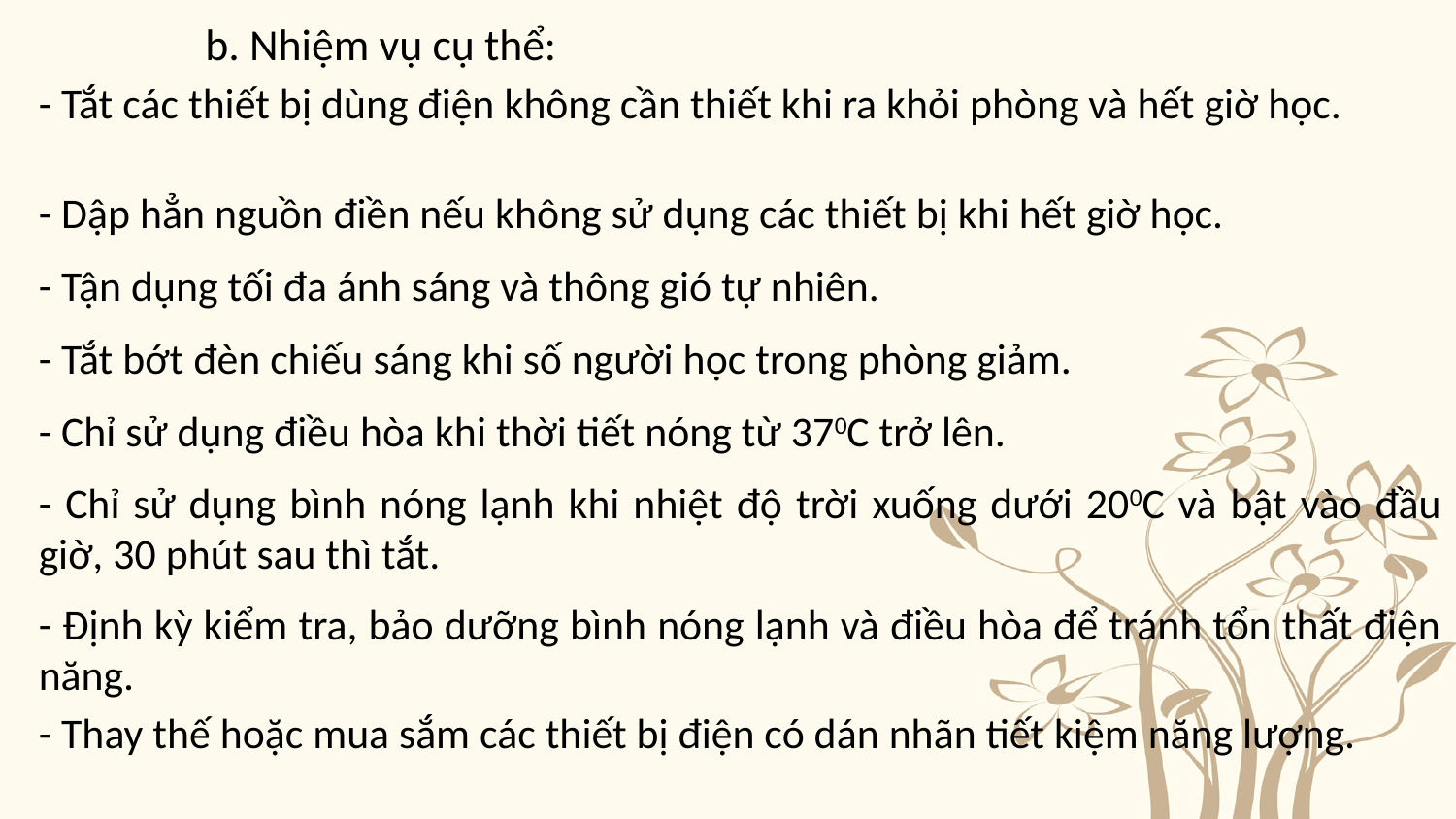

b. Nhiệm vụ cụ thể:
- Tắt các thiết bị dùng điện không cần thiết khi ra khỏi phòng và hết giờ học.
- Dập hẳn nguồn điền nếu không sử dụng các thiết bị khi hết giờ học.
- Tận dụng tối đa ánh sáng và thông gió tự nhiên.
- Tắt bớt đèn chiếu sáng khi số người học trong phòng giảm.
- Chỉ sử dụng điều hòa khi thời tiết nóng từ 370C trở lên.
- Chỉ sử dụng bình nóng lạnh khi nhiệt độ trời xuống dưới 200C và bật vào đầu giờ, 30 phút sau thì tắt.
- Định kỳ kiểm tra, bảo dưỡng bình nóng lạnh và điều hòa để tránh tổn thất điện năng.
- Thay thế hoặc mua sắm các thiết bị điện có dán nhãn tiết kiệm năng lượng.